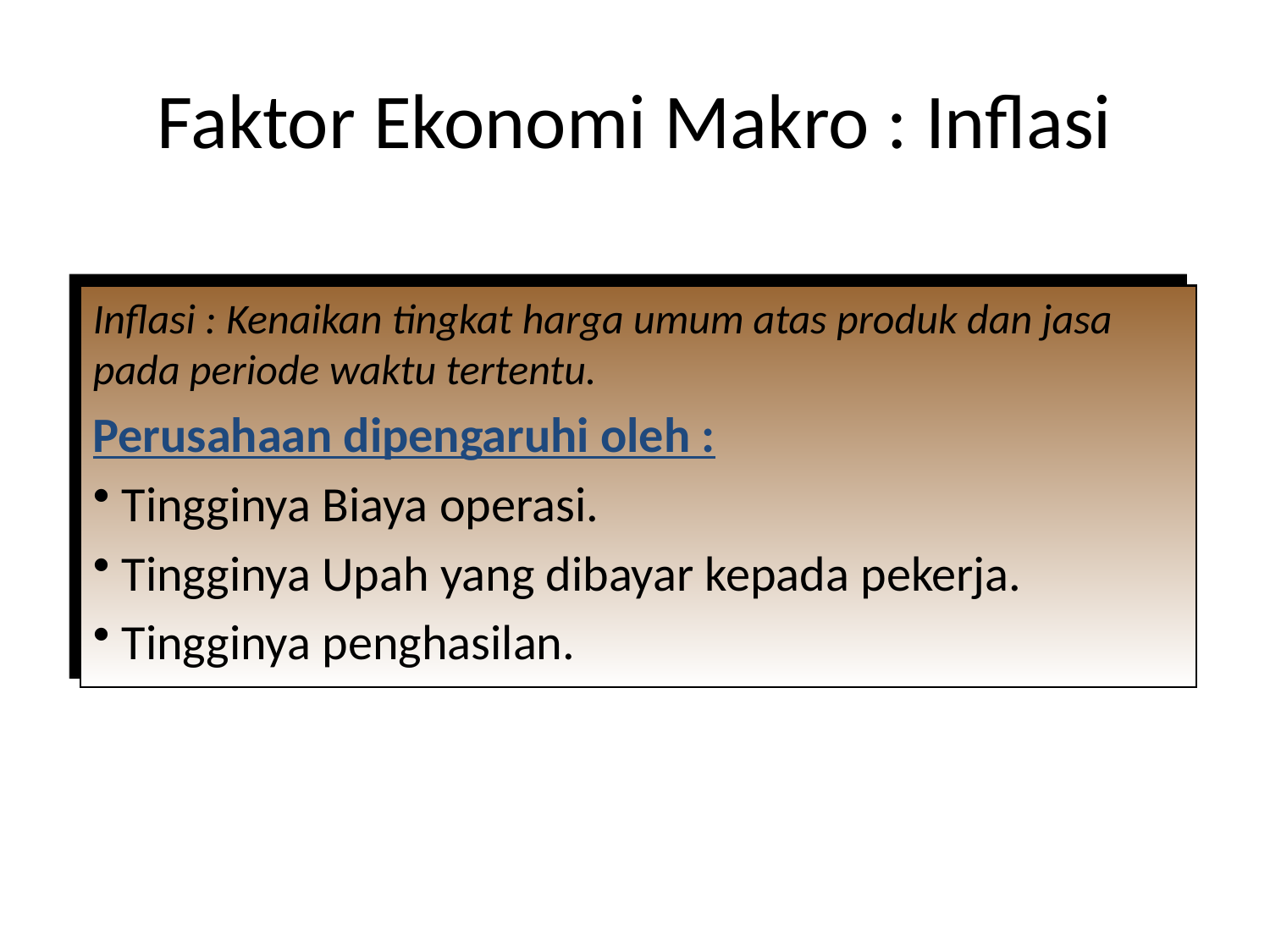

# Faktor Ekonomi Makro : Inflasi
Inflasi : Kenaikan tingkat harga umum atas produk dan jasa pada periode waktu tertentu.
Perusahaan dipengaruhi oleh :
 Tingginya Biaya operasi.
 Tingginya Upah yang dibayar kepada pekerja.
 Tingginya penghasilan.